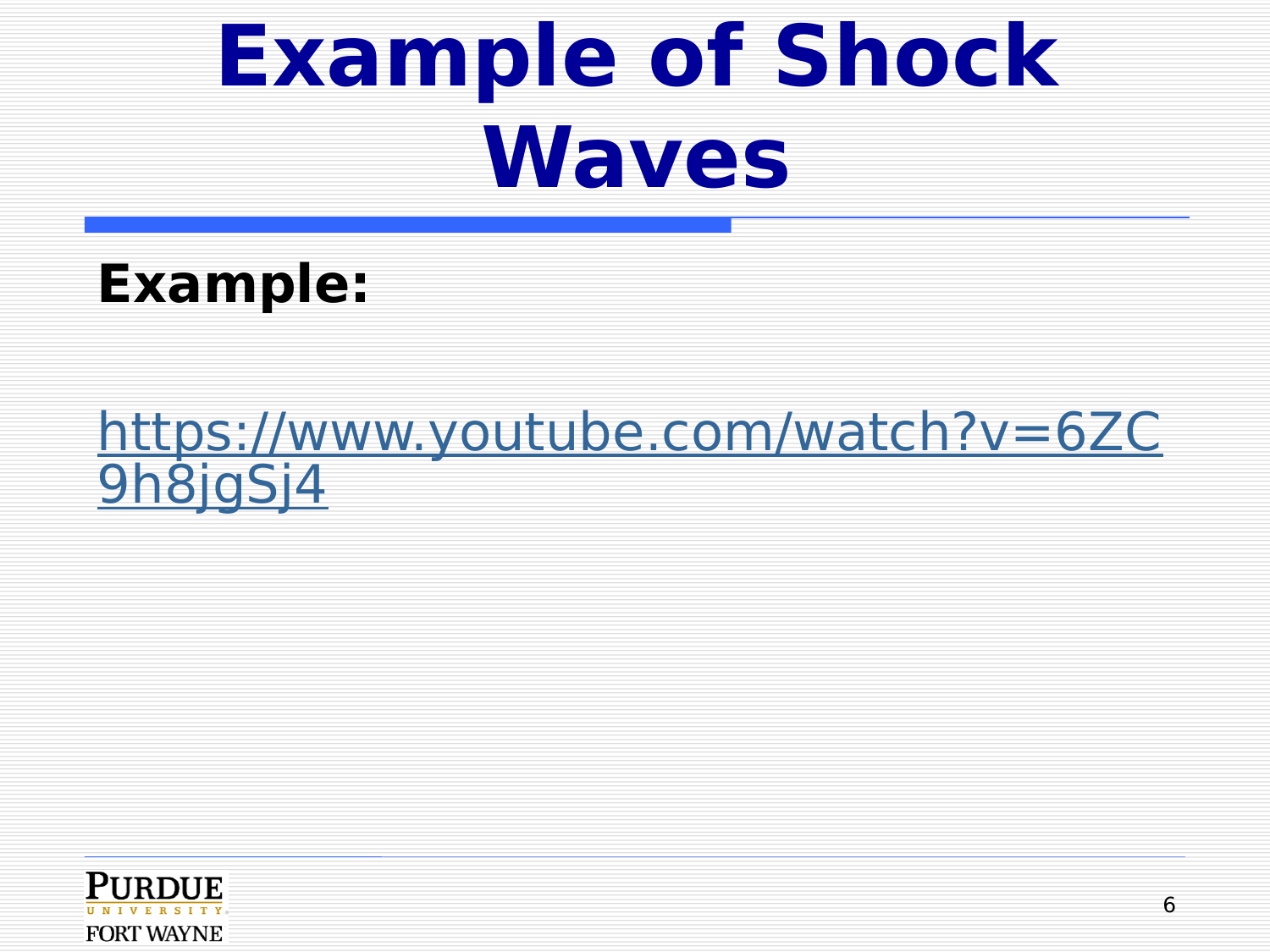

# Example of Shock Waves
Example:

https://www.youtube.com/watch?v=6ZC9h8jgSj4

6